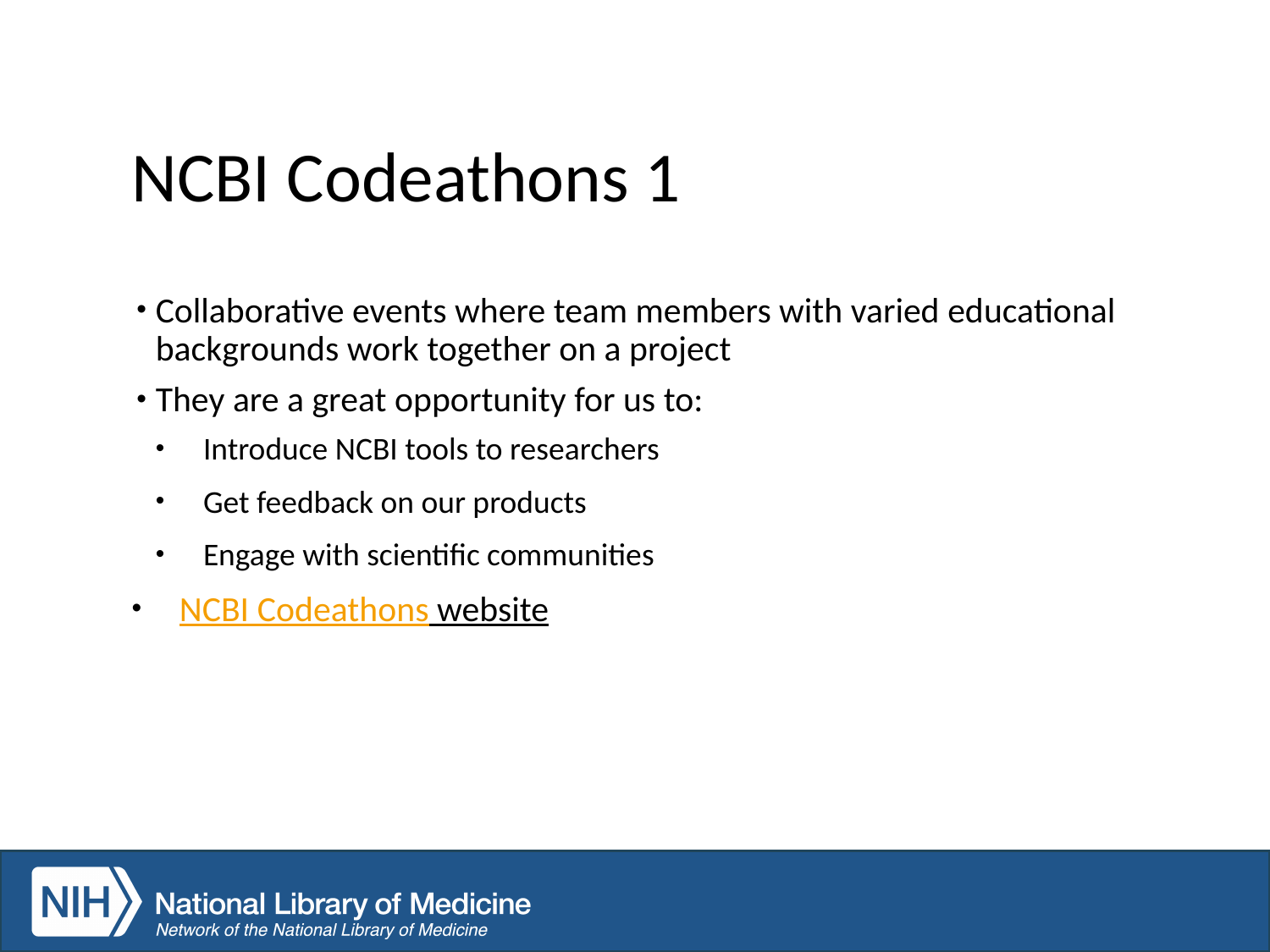

# NCBI Codeathons 1
Collaborative events where team members with varied educational backgrounds work together on a project
They are a great opportunity for us to:
Introduce NCBI tools to researchers
Get feedback on our products
Engage with scientific communities
NCBI Codeathons website